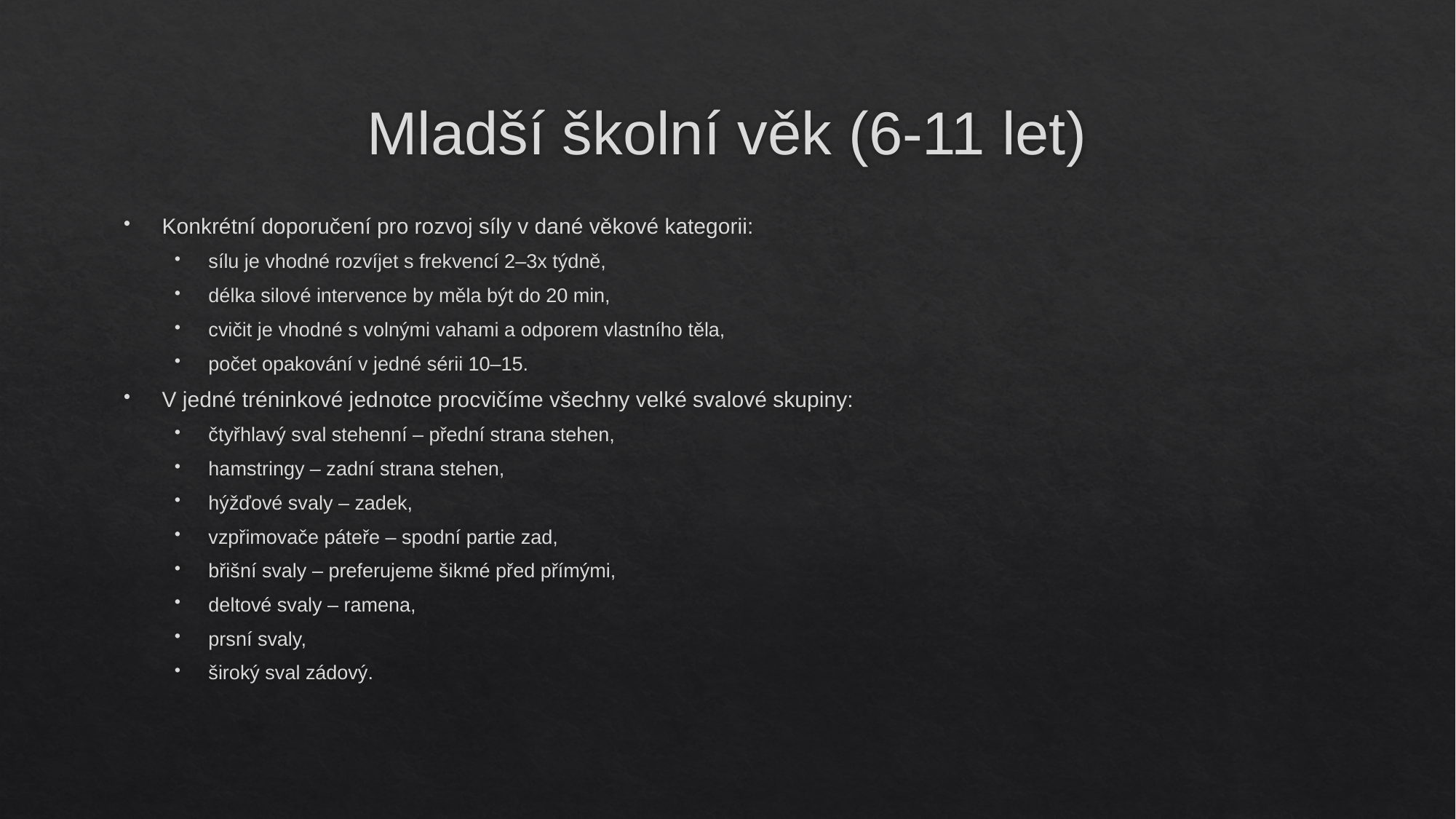

# Mladší školní věk (6-11 let)
Konkrétní doporučení pro rozvoj síly v dané věkové kategorii:
sílu je vhodné rozvíjet s frekvencí 2–3x týdně,
délka silové intervence by měla být do 20 min,
cvičit je vhodné s volnými vahami a odporem vlastního těla,
počet opakování v jedné sérii 10–15.
V jedné tréninkové jednotce procvičíme všechny velké svalové skupiny:
čtyřhlavý sval stehenní – přední strana stehen,
hamstringy – zadní strana stehen,
hýžďové svaly – zadek,
vzpřimovače páteře – spodní partie zad,
břišní svaly – preferujeme šikmé před přímými,
deltové svaly – ramena,
prsní svaly,
široký sval zádový.